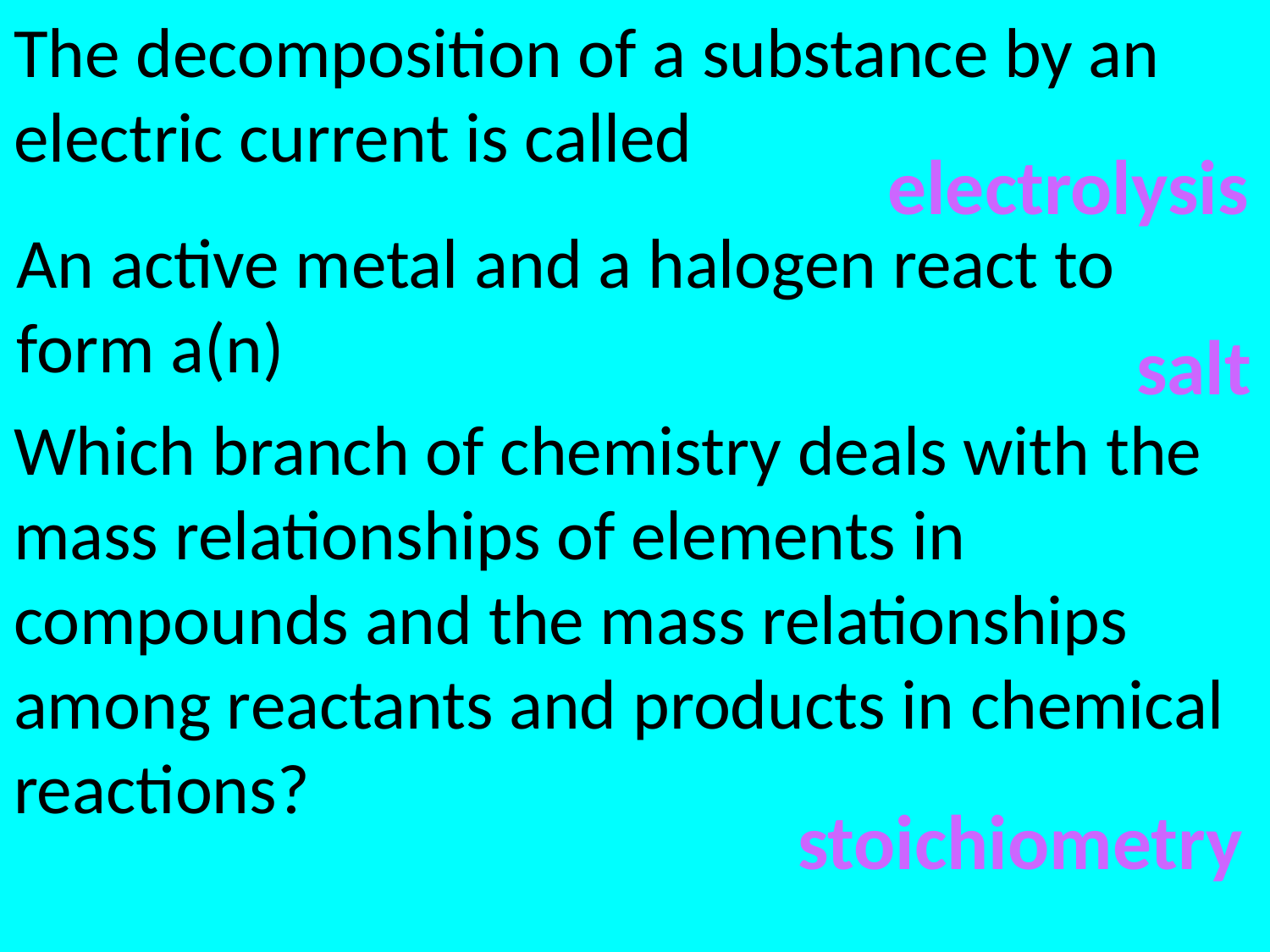

The decomposition of a substance by an electric current is called
electrolysis
An active metal and a halogen react to form a(n)
salt
Which branch of chemistry deals with the mass relationships of elements in compounds and the mass relationships among reactants and products in chemical reactions?
stoichiometry